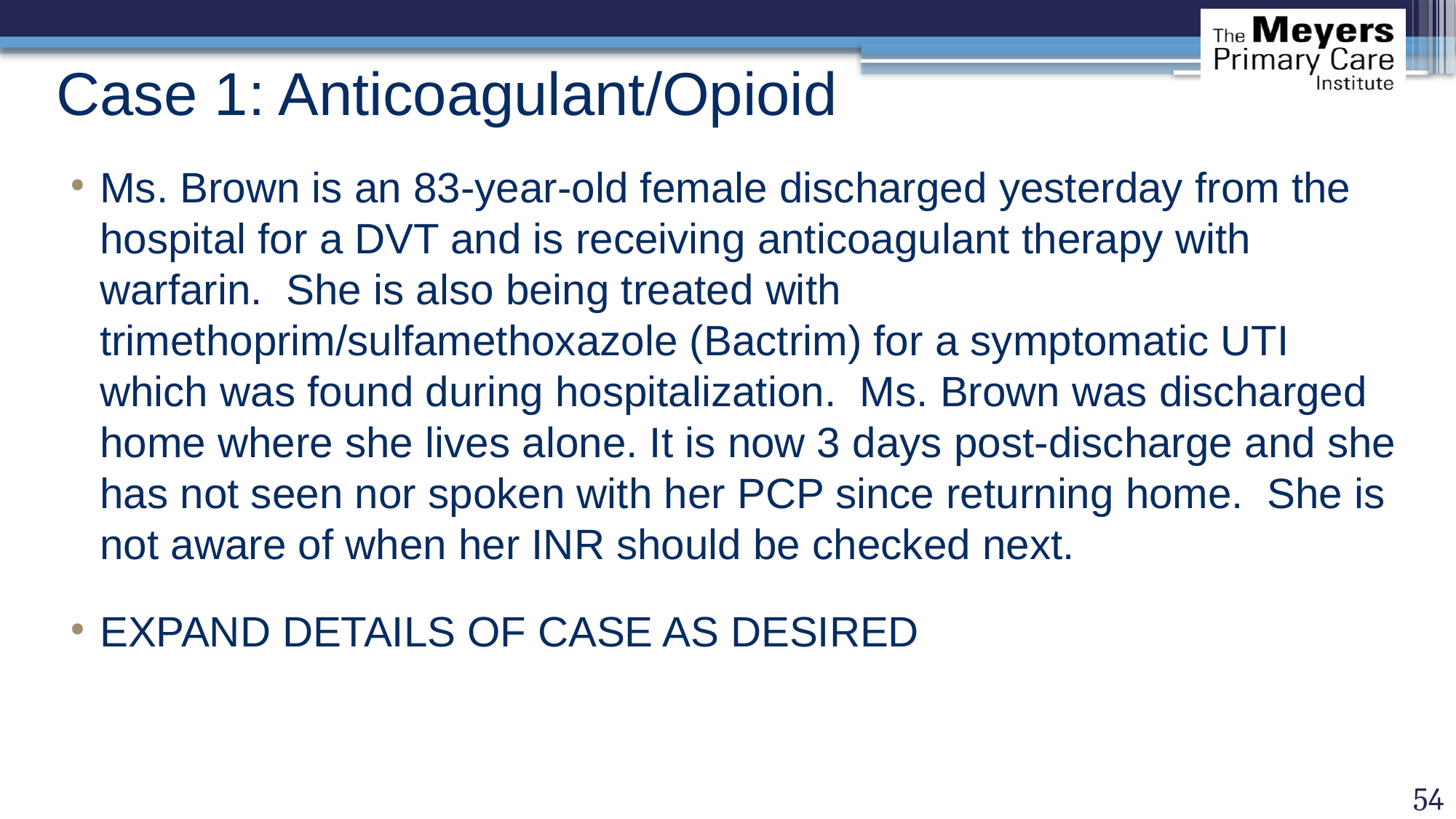

# Case 1: Anticoagulant/Opioid
Ms. Brown is an 83-year-old female discharged yesterday from the hospital for a DVT and is receiving anticoagulant therapy with warfarin.  She is also being treated with trimethoprim/sulfamethoxazole (Bactrim) for a symptomatic UTI which was found during hospitalization.  Ms. Brown was discharged home where she lives alone. It is now 3 days post-discharge and she has not seen nor spoken with her PCP since returning home.  She is not aware of when her INR should be checked next.
EXPAND DETAILS OF CASE AS DESIRED

54